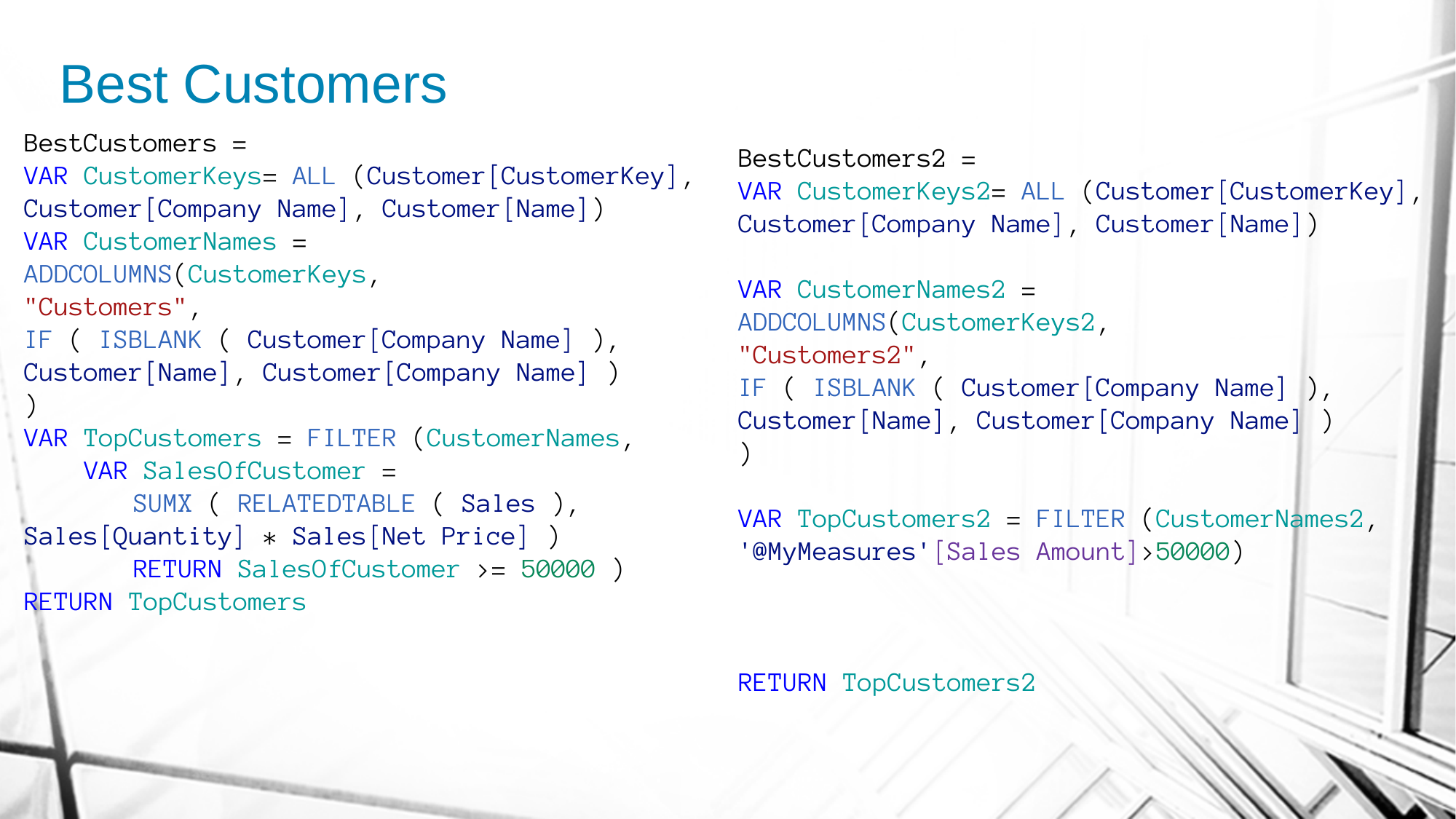

# Best Customers
BestCustomers =
VAR CustomerKeys= ALL (Customer[CustomerKey], Customer[Company Name], Customer[Name])
VAR CustomerNames =
ADDCOLUMNS(CustomerKeys,
"Customers",
IF ( ISBLANK ( Customer[Company Name] ),
Customer[Name], Customer[Company Name] )
)
VAR TopCustomers = FILTER (CustomerNames,
    VAR SalesOfCustomer =
     	SUMX ( RELATEDTABLE ( Sales ), 	Sales[Quantity] * Sales[Net Price] )
	RETURN SalesOfCustomer >= 50000 )
RETURN TopCustomers
BestCustomers2 =
VAR CustomerKeys2= ALL (Customer[CustomerKey], Customer[Company Name], Customer[Name])

VAR CustomerNames2 =
ADDCOLUMNS(CustomerKeys2,
"Customers2",
IF ( ISBLANK ( Customer[Company Name] ),
Customer[Name], Customer[Company Name] )
)

VAR TopCustomers2 = FILTER (CustomerNames2, '@MyMeasures'[Sales Amount]>50000)

RETURN TopCustomers2